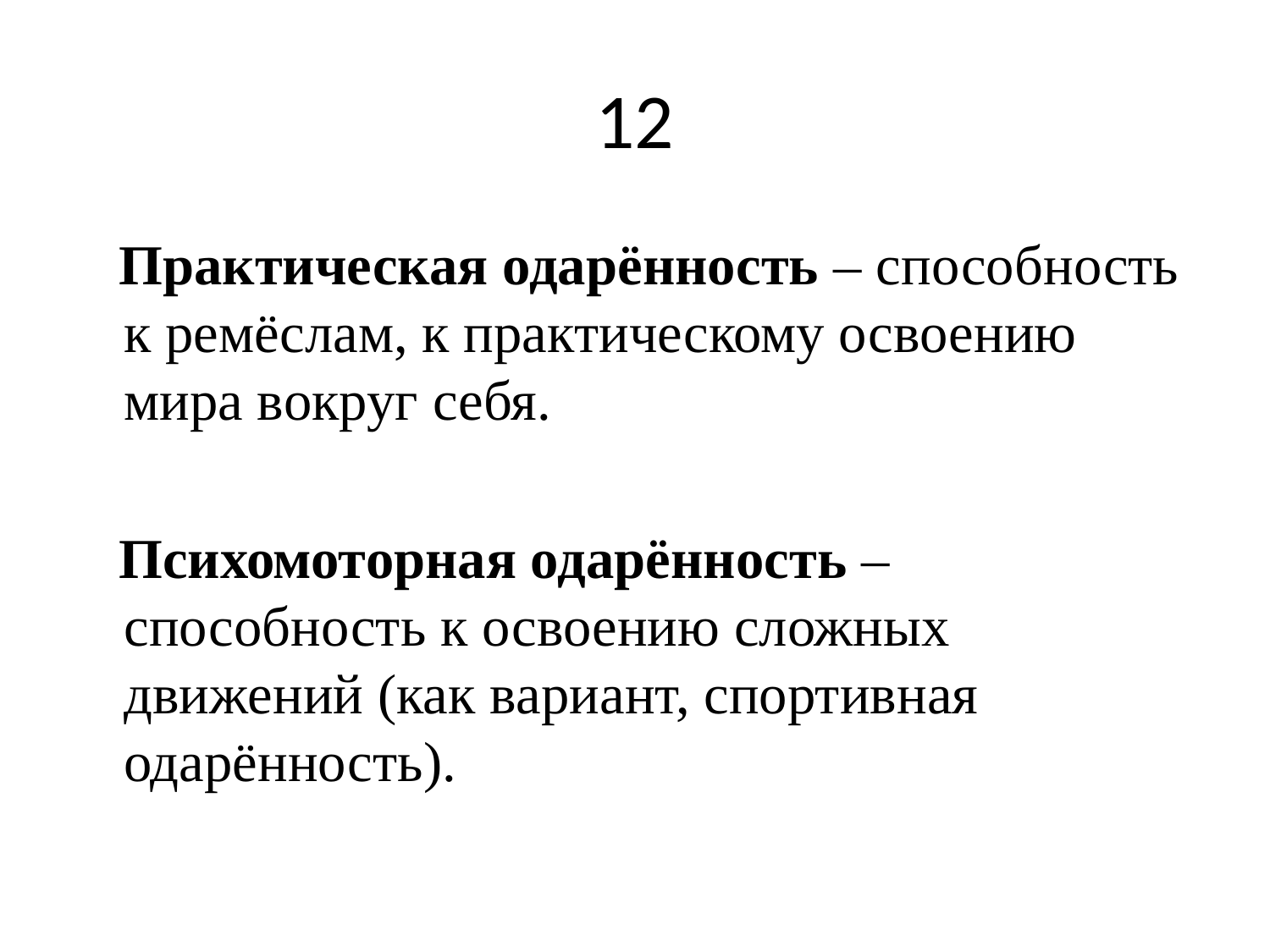

# 12
   Практическая одарённость – способность к ремёслам, к практическому освоению мира вокруг себя.

   Психомоторная одарённость – способность к освоению сложных движений (как вариант, спортивная одарённость).